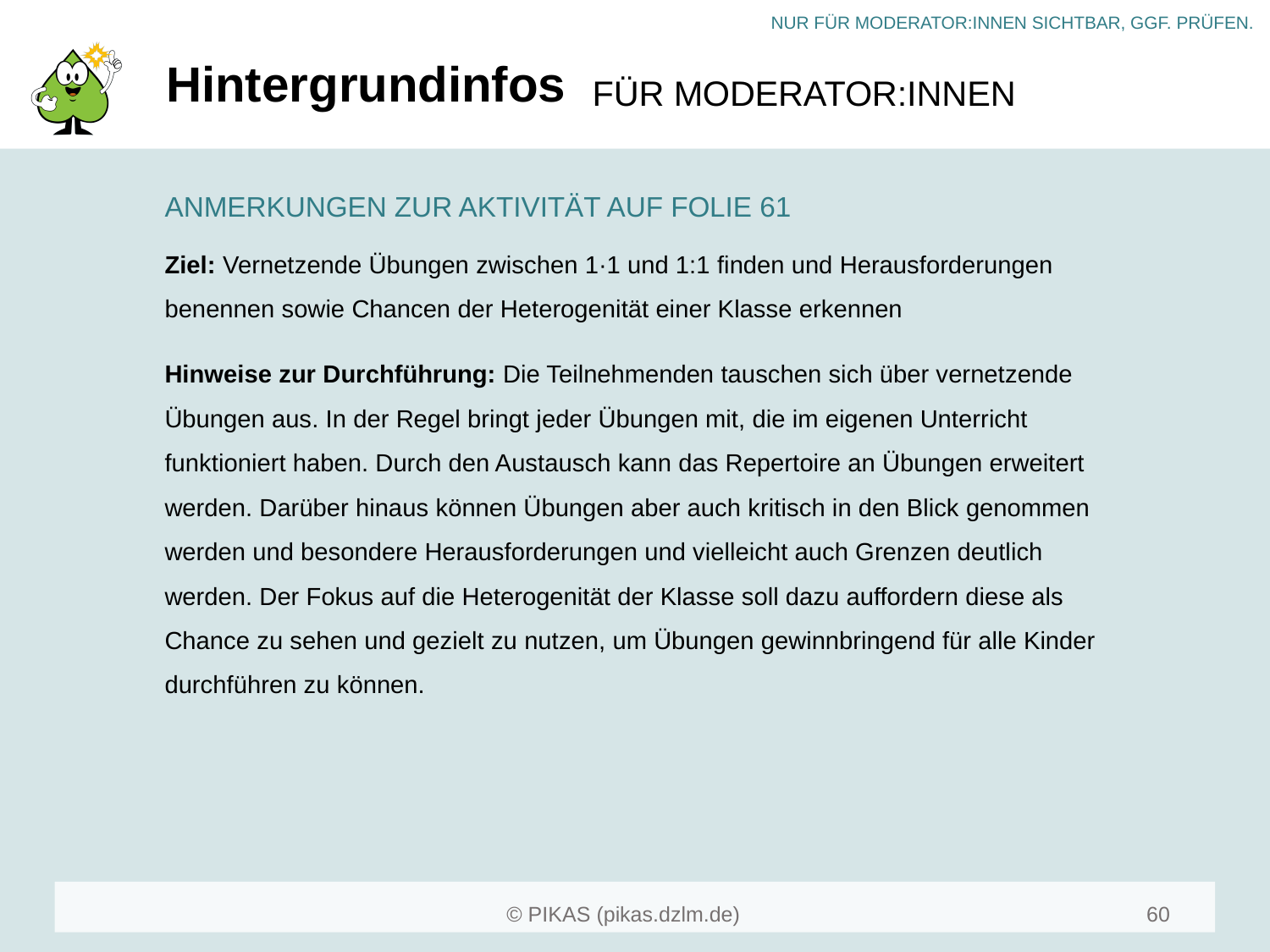

# Hintergrundinfos
ANMERKUNGEN ZUR AKTIVITÄT AUF FOLIE 61
Ziel: Vernetzende Übungen zwischen 1·1 und 1:1 finden und Herausforderungen benennen sowie Chancen der Heterogenität einer Klasse erkennen
Hinweise zur Durchführung: Die Teilnehmenden tauschen sich über vernetzende Übungen aus. In der Regel bringt jeder Übungen mit, die im eigenen Unterricht funktioniert haben. Durch den Austausch kann das Repertoire an Übungen erweitert werden. Darüber hinaus können Übungen aber auch kritisch in den Blick genommen werden und besondere Herausforderungen und vielleicht auch Grenzen deutlich werden. Der Fokus auf die Heterogenität der Klasse soll dazu auffordern diese als Chance zu sehen und gezielt zu nutzen, um Übungen gewinnbringend für alle Kinder durchführen zu können.

60